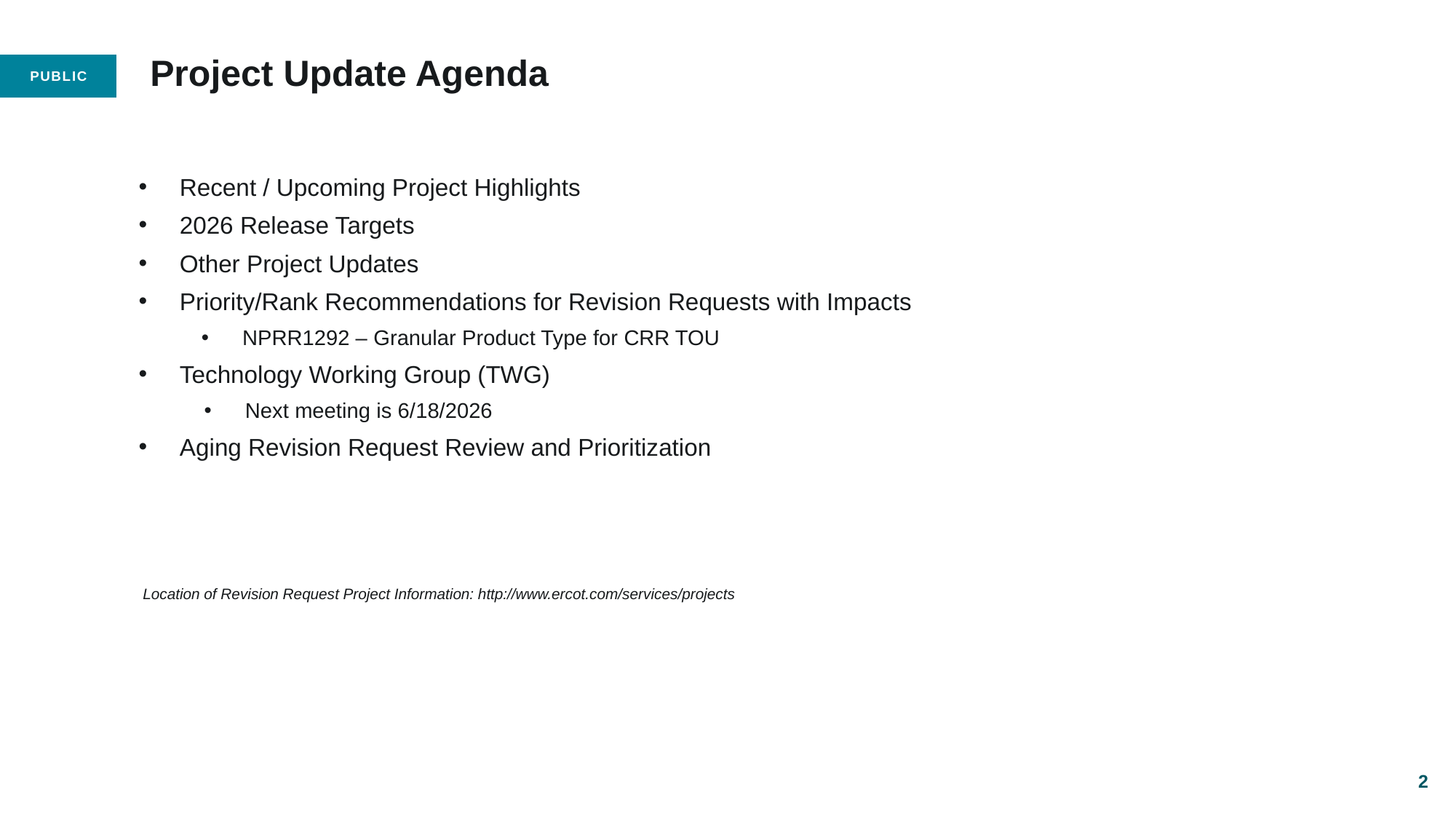

# Project Update Agenda
Recent / Upcoming Project Highlights
2026 Release Targets
Other Project Updates
Priority/Rank Recommendations for Revision Requests with Impacts
NPRR1292 – Granular Product Type for CRR TOU
Technology Working Group (TWG)
Next meeting is 6/18/2026
Aging Revision Request Review and Prioritization

 Location of Revision Request Project Information: http://www.ercot.com/services/projects

2